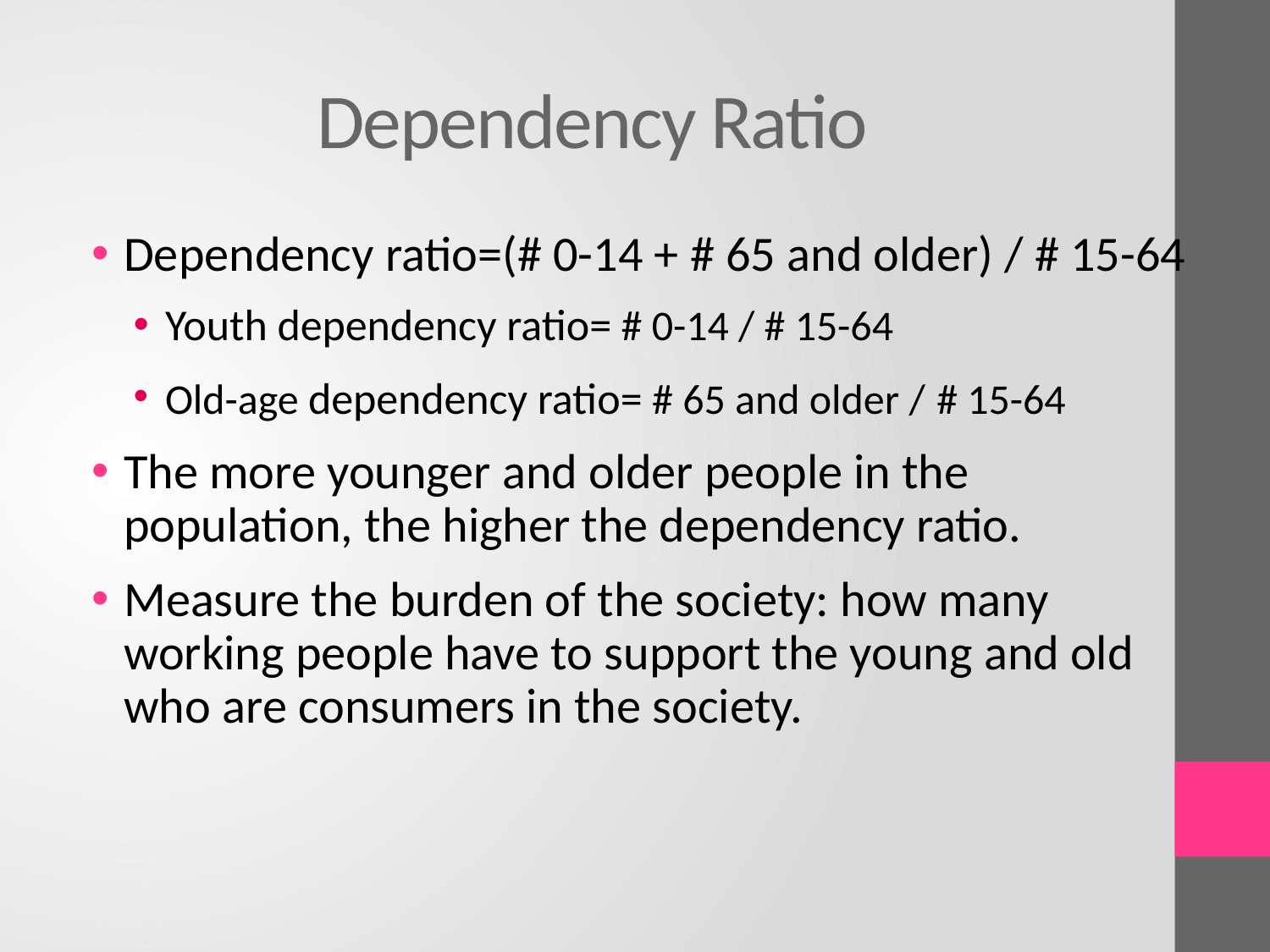

# Dependency Ratio
Dependency ratio=(# 0-14 + # 65 and older) / # 15-64
Youth dependency ratio= # 0-14 / # 15-64
Old-age dependency ratio= # 65 and older / # 15-64
The more younger and older people in the population, the higher the dependency ratio.
Measure the burden of the society: how many working people have to support the young and old who are consumers in the society.